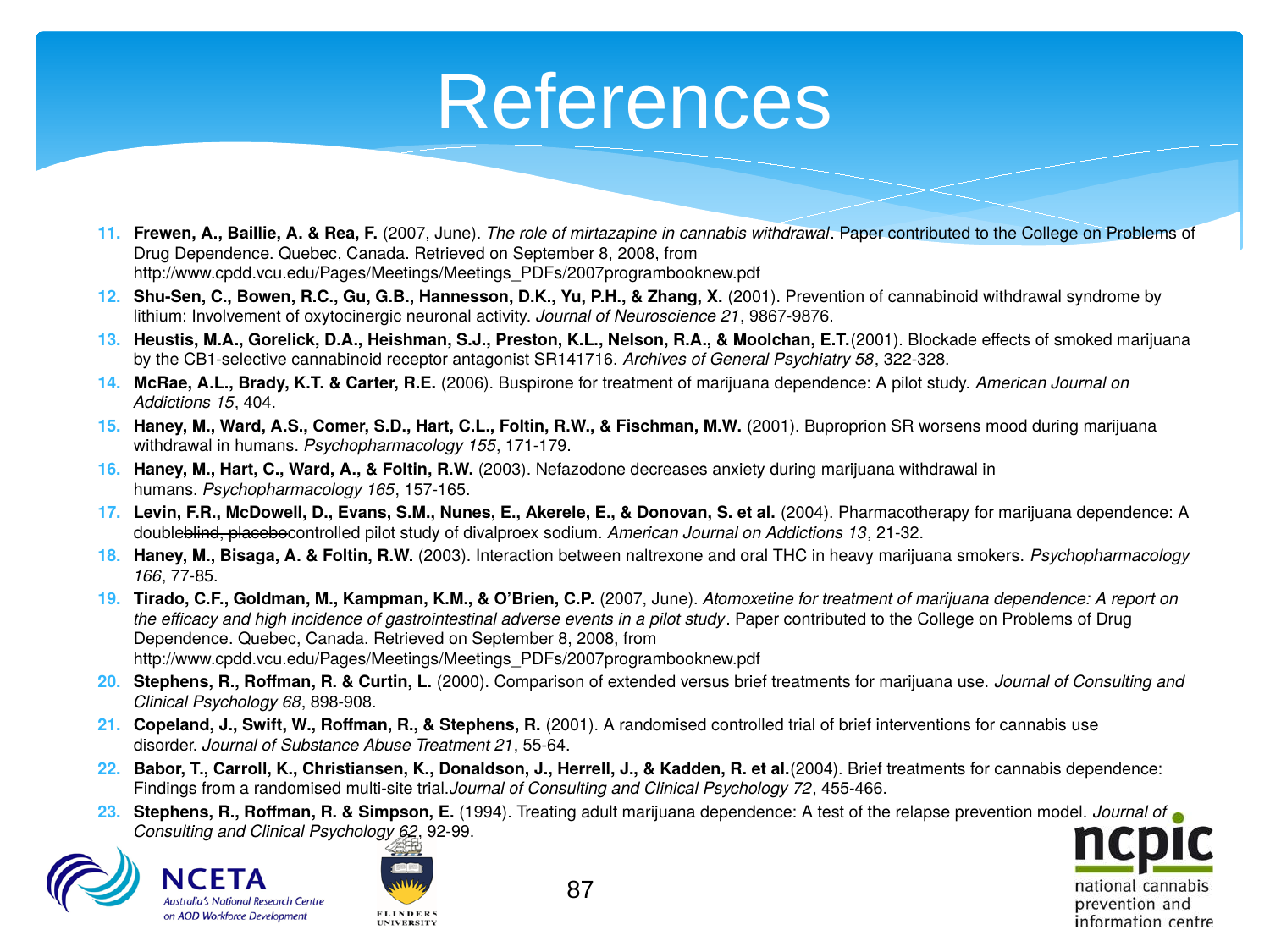

# References
Frewen, A., Baillie, A. & Rea, F. (2007, June). The role of mirtazapine in cannabis withdrawal. Paper contributed to the College on Problems of Drug Dependence. Quebec, Canada. Retrieved on September 8, 2008, from http://www.cpdd.vcu.edu/Pages/Meetings/Meetings_PDFs/2007programbooknew.pdf
Shu-Sen, C., Bowen, R.C., Gu, G.B., Hannesson, D.K., Yu, P.H., & Zhang, X. (2001). Prevention of cannabinoid withdrawal syndrome by lithium: Involvement of oxytocinergic neuronal activity. Journal of Neuroscience 21, 9867-9876.
Heustis, M.A., Gorelick, D.A., Heishman, S.J., Preston, K.L., Nelson, R.A., & Moolchan, E.T.(2001). Blockade effects of smoked marijuana by the CB1-selective cannabinoid receptor antagonist SR141716. Archives of General Psychiatry 58, 322-328.
McRae, A.L., Brady, K.T. & Carter, R.E. (2006). Buspirone for treatment of marijuana dependence: A pilot study. American Journal on Addictions 15, 404.
Haney, M., Ward, A.S., Comer, S.D., Hart, C.L., Foltin, R.W., & Fischman, M.W. (2001). Buproprion SR worsens mood during marijuana withdrawal in humans. Psychopharmacology 155, 171-179.
Haney, M., Hart, C., Ward, A., & Foltin, R.W. (2003). Nefazodone decreases anxiety during marijuana withdrawal in humans. Psychopharmacology 165, 157-165.
Levin, F.R., McDowell, D., Evans, S.M., Nunes, E., Akerele, E., & Donovan, S. et al. (2004). Pharmacotherapy for marijuana dependence: A doubleblind, placebocontrolled pilot study of divalproex sodium. American Journal on Addictions 13, 21-32.
Haney, M., Bisaga, A. & Foltin, R.W. (2003). Interaction between naltrexone and oral THC in heavy marijuana smokers. Psychopharmacology 166, 77-85.
Tirado, C.F., Goldman, M., Kampman, K.M., & O’Brien, C.P. (2007, June). Atomoxetine for treatment of marijuana dependence: A report on the efficacy and high incidence of gastrointestinal adverse events in a pilot study. Paper contributed to the College on Problems of Drug Dependence. Quebec, Canada. Retrieved on September 8, 2008, from http://www.cpdd.vcu.edu/Pages/Meetings/Meetings_PDFs/2007programbooknew.pdf
Stephens, R., Roffman, R. & Curtin, L. (2000). Comparison of extended versus brief treatments for marijuana use. Journal of Consulting and Clinical Psychology 68, 898-908.
Copeland, J., Swift, W., Roffman, R., & Stephens, R. (2001). A randomised controlled trial of brief interventions for cannabis use disorder. Journal of Substance Abuse Treatment 21, 55-64.
Babor, T., Carroll, K., Christiansen, K., Donaldson, J., Herrell, J., & Kadden, R. et al.(2004). Brief treatments for cannabis dependence: Findings from a randomised multi-site trial.Journal of Consulting and Clinical Psychology 72, 455-466.
Stephens, R., Roffman, R. & Simpson, E. (1994). Treating adult marijuana dependence: A test of the relapse prevention model. Journal of Consulting and Clinical Psychology 62, 92-99.

87